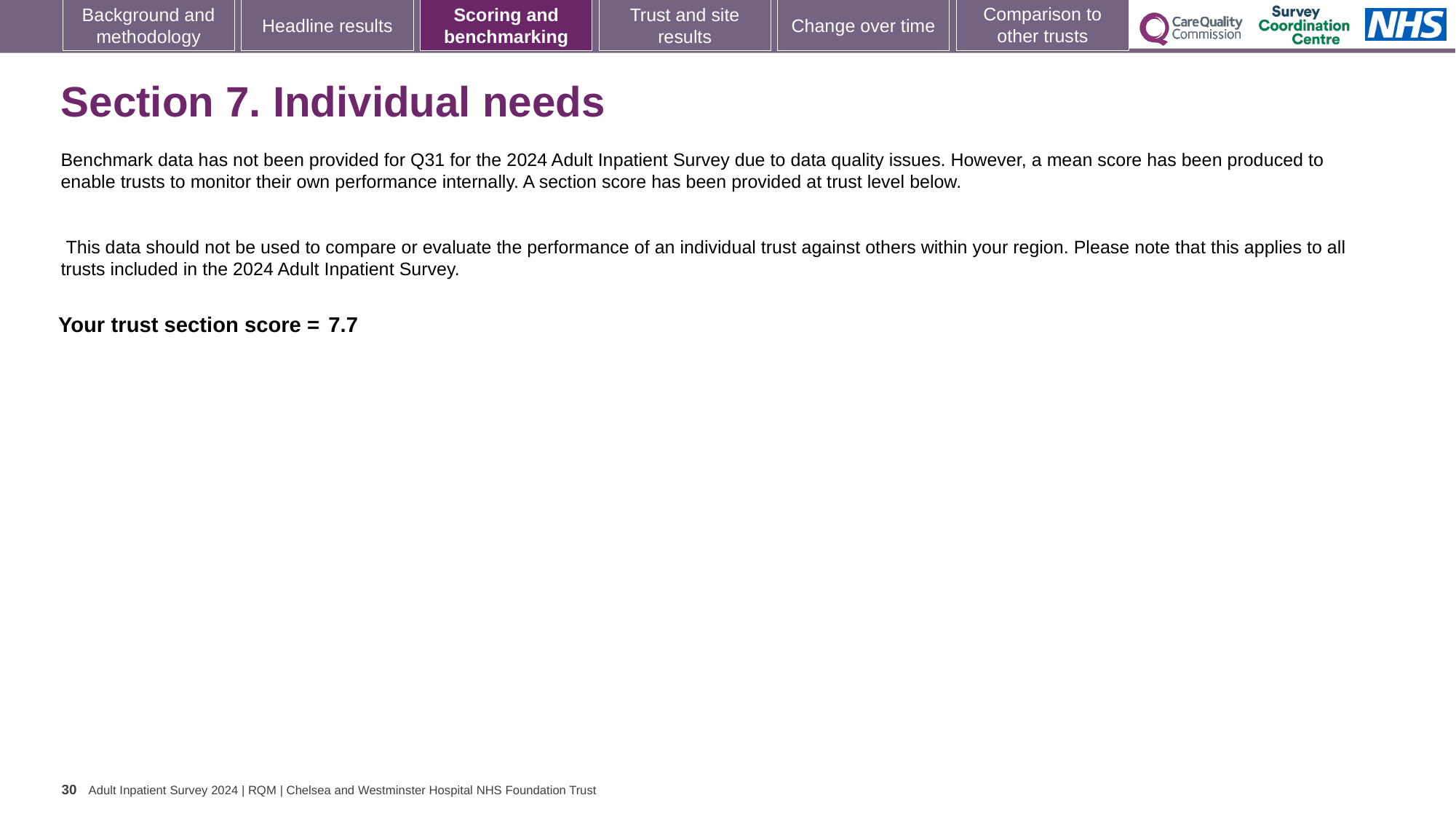

# Section 7. Individual needs
Benchmark data has not been provided for Q31 for the 2024 Adult Inpatient Survey due to data quality issues. However, a mean score has been produced to enable trusts to monitor their own performance internally. A section score has been provided at trust level below.
                                                                                                                                                                                                                                                                 This data should not be used to compare or evaluate the performance of an individual trust against others within your region. Please note that this applies to all trusts included in the 2024 Adult Inpatient Survey.

| Your trust section score = | 7.7 |  |
| --- | --- | --- |
30